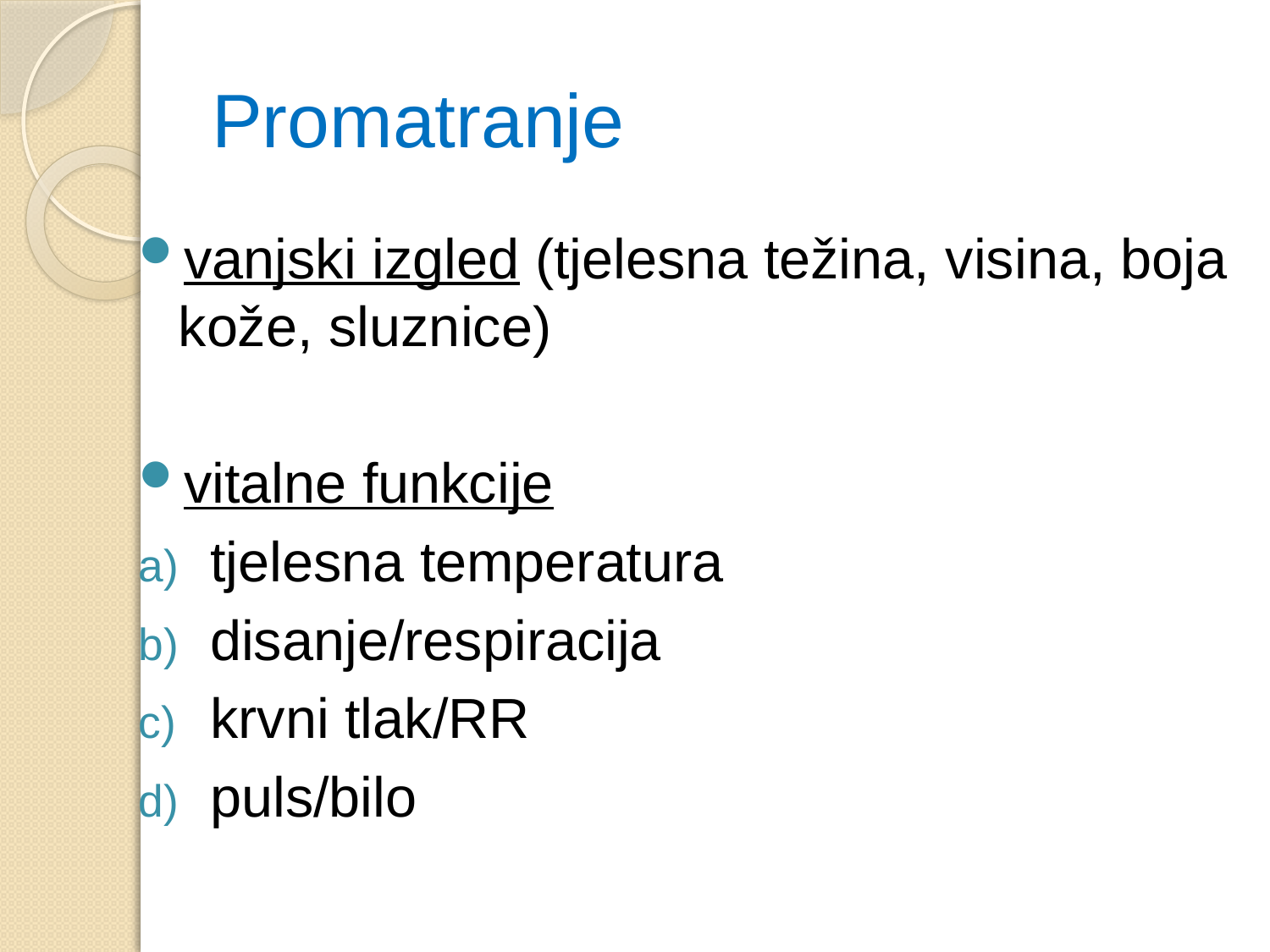

# Promatranje
vanjski izgled (tjelesna težina, visina, boja kože, sluznice)

vitalne funkcije
tjelesna temperatura
disanje/respiracija
krvni tlak/RR
puls/bilo